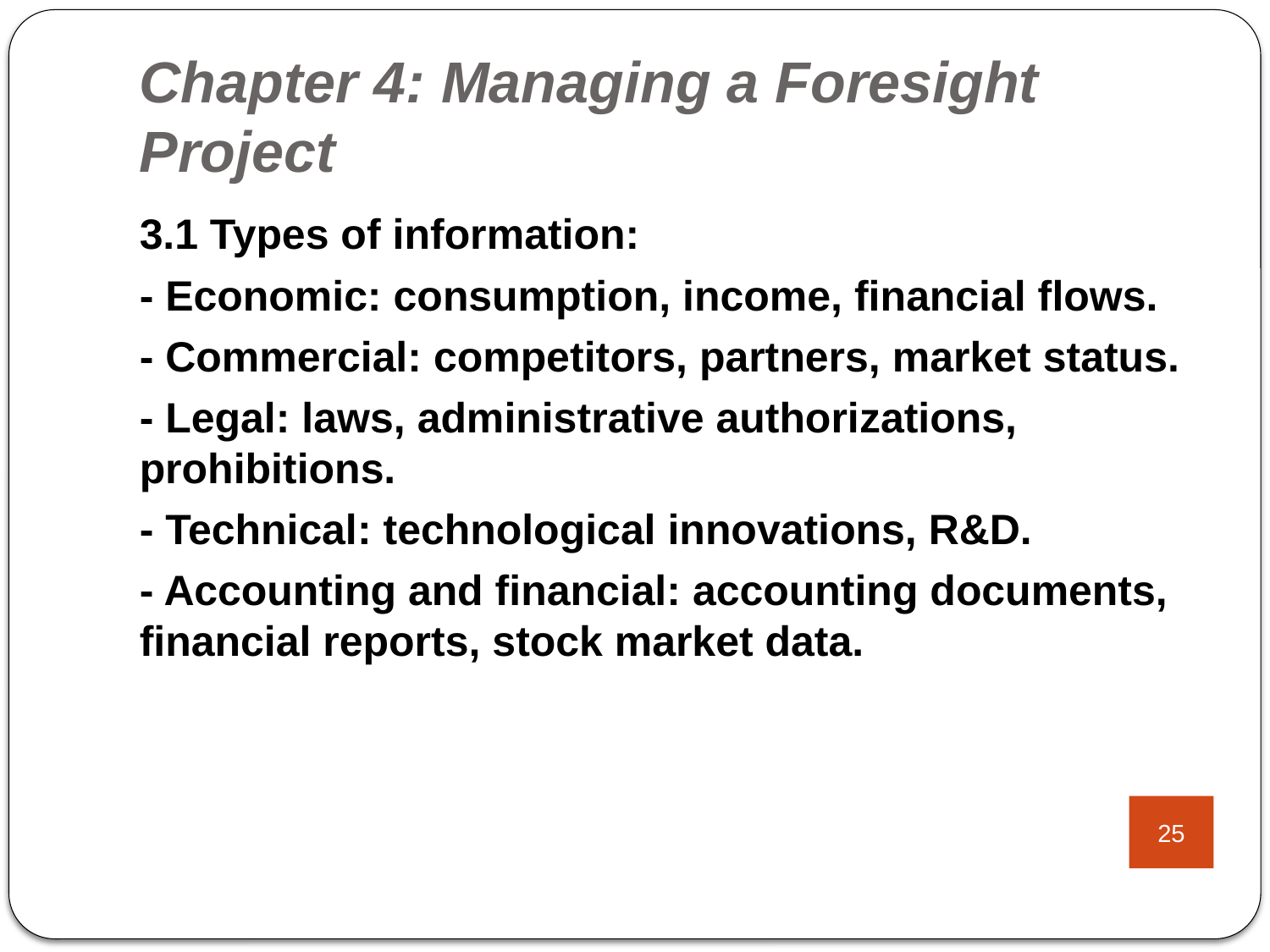

# Chapter 4: Managing a Foresight Project
3.1 Types of information:
- Economic: consumption, income, financial flows.
- Commercial: competitors, partners, market status.
- Legal: laws, administrative authorizations, prohibitions.
- Technical: technological innovations, R&D.
- Accounting and financial: accounting documents, financial reports, stock market data.

25